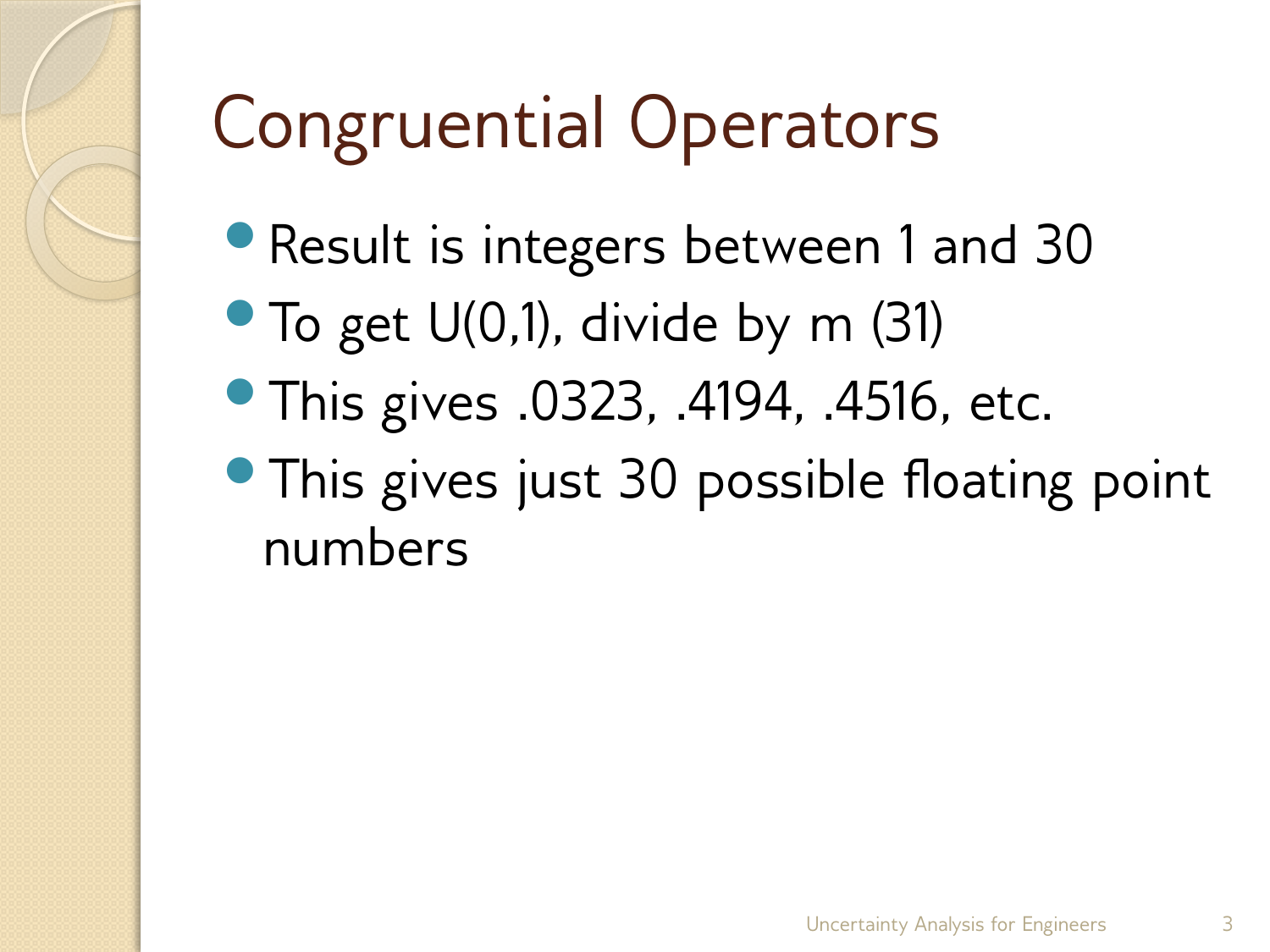

# Congruential Operators
Result is integers between 1 and 30
To get U(0,1), divide by m (31)
This gives .0323, .4194, .4516, etc.
This gives just 30 possible floating point numbers
Uncertainty Analysis for Engineers
3